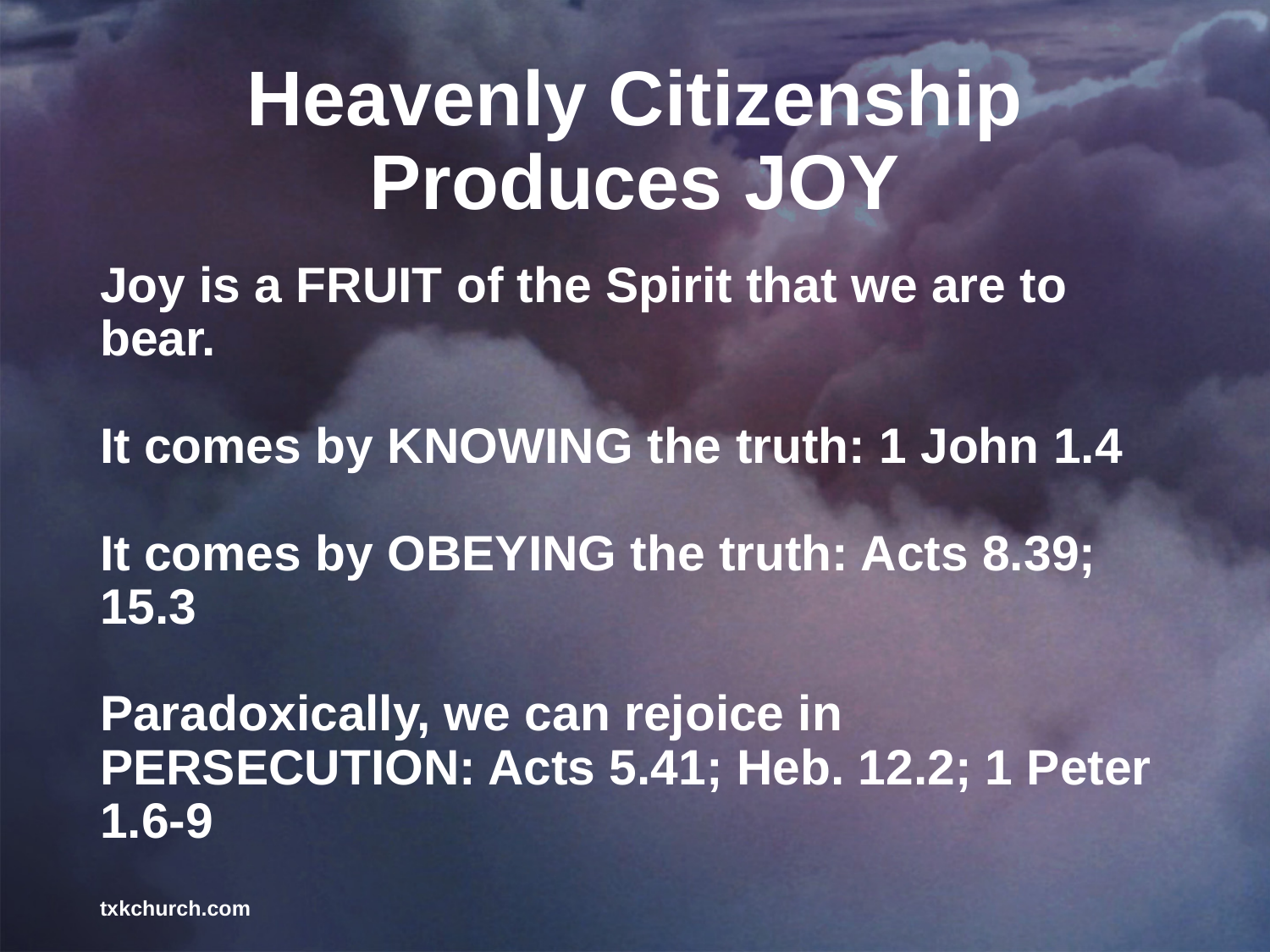

# Heavenly Citizenship Produces JOY
Joy is a FRUIT of the Spirit that we are to bear.

It comes by KNOWING the truth: 1 John 1.4

It comes by OBEYING the truth: Acts 8.39; 15.3

Paradoxically, we can rejoice in PERSECUTION: Acts 5.41; Heb. 12.2; 1 Peter 1.6-9
txkchurch.com